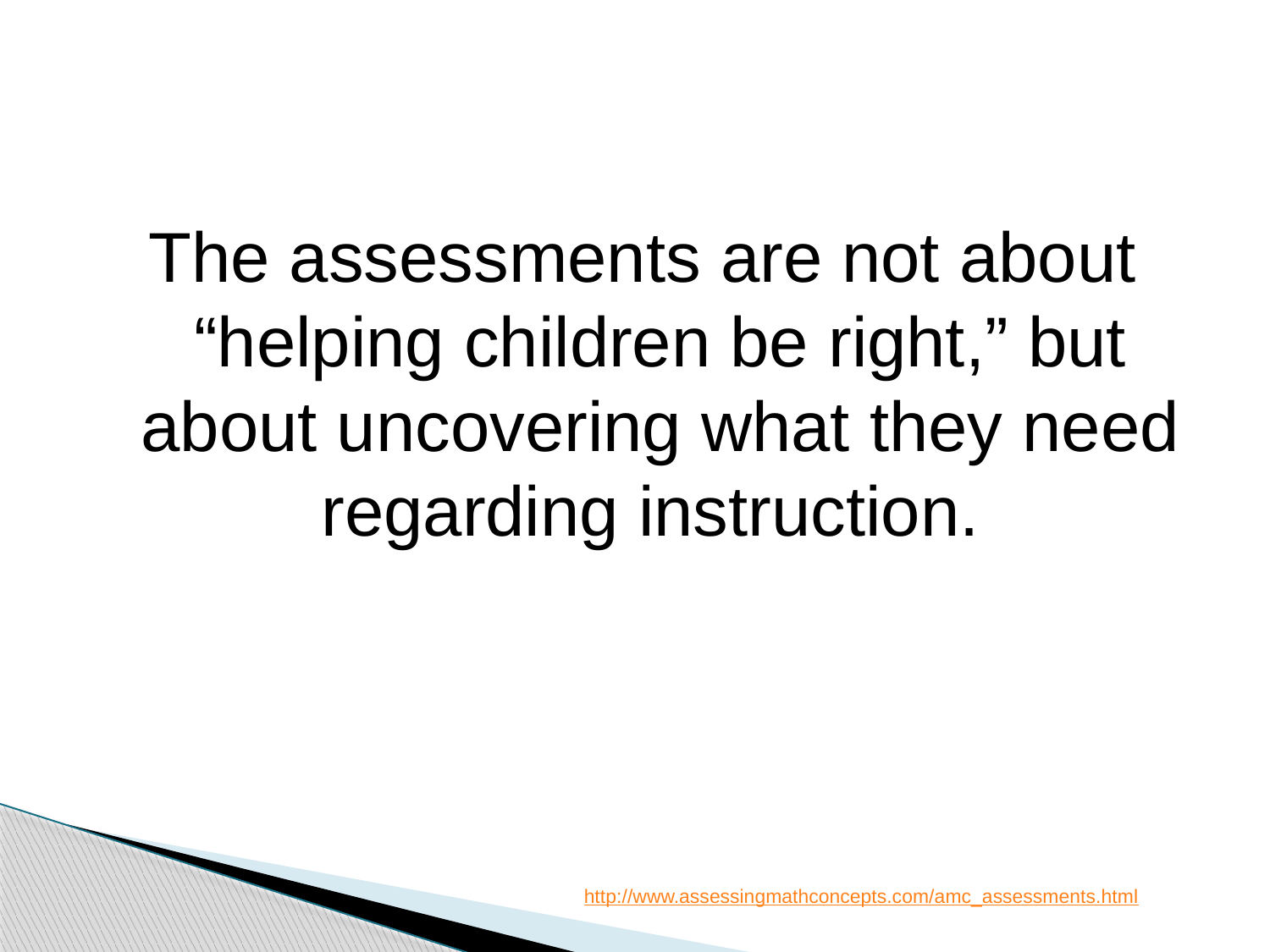

#
The assessments are not about “helping children be right,” but about uncovering what they need regarding instruction.
http://www.assessingmathconcepts.com/amc_assessments.html